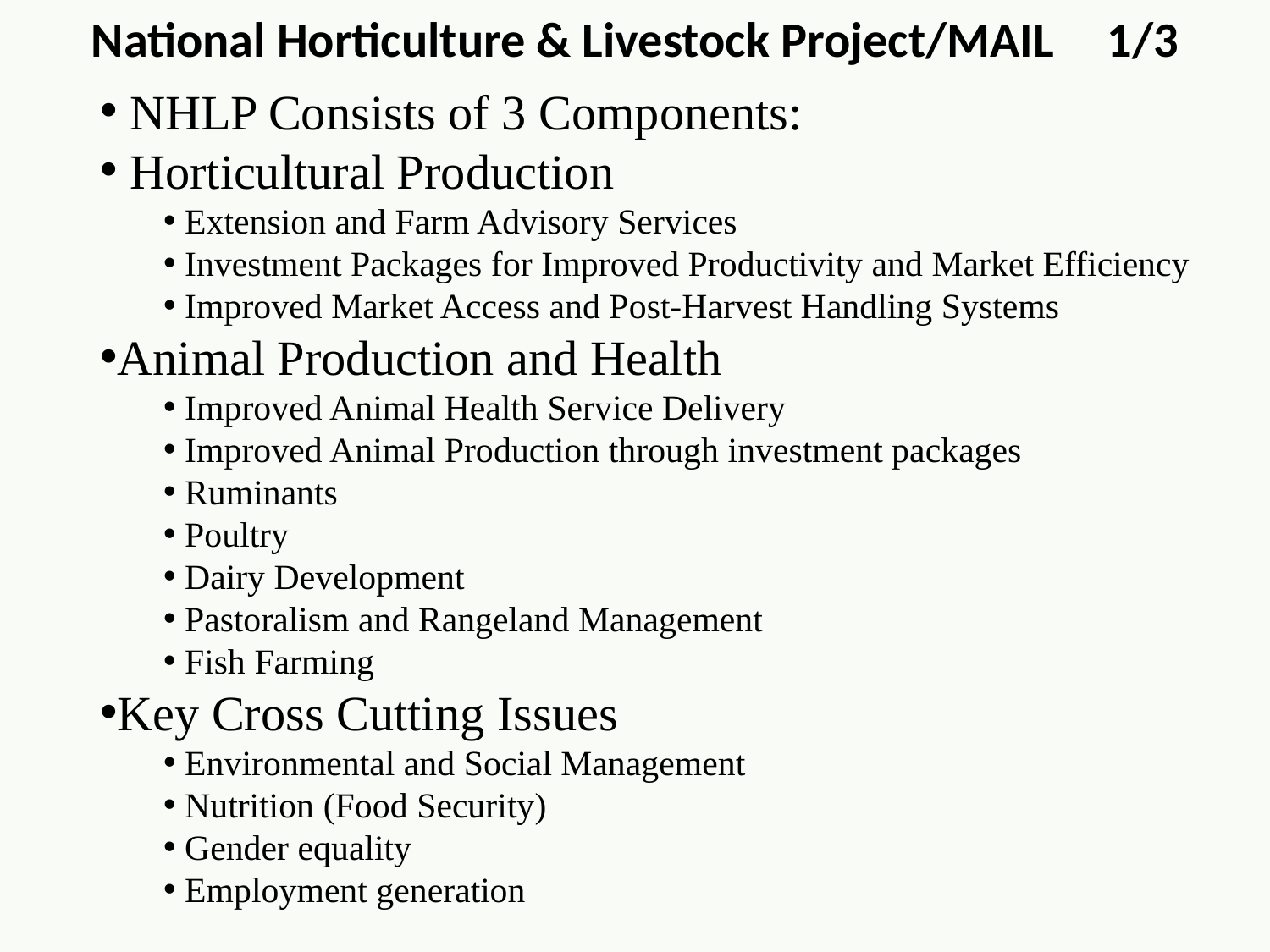

National Horticulture & Livestock Project/MAIL	1/3
 NHLP Consists of 3 Components:
 Horticultural Production
 Extension and Farm Advisory Services
 Investment Packages for Improved Productivity and Market Efficiency
 Improved Market Access and Post-Harvest Handling Systems
Animal Production and Health
 Improved Animal Health Service Delivery
 Improved Animal Production through investment packages
 Ruminants
 Poultry
 Dairy Development
 Pastoralism and Rangeland Management
 Fish Farming
Key Cross Cutting Issues
 Environmental and Social Management
 Nutrition (Food Security)
 Gender equality
 Employment generation